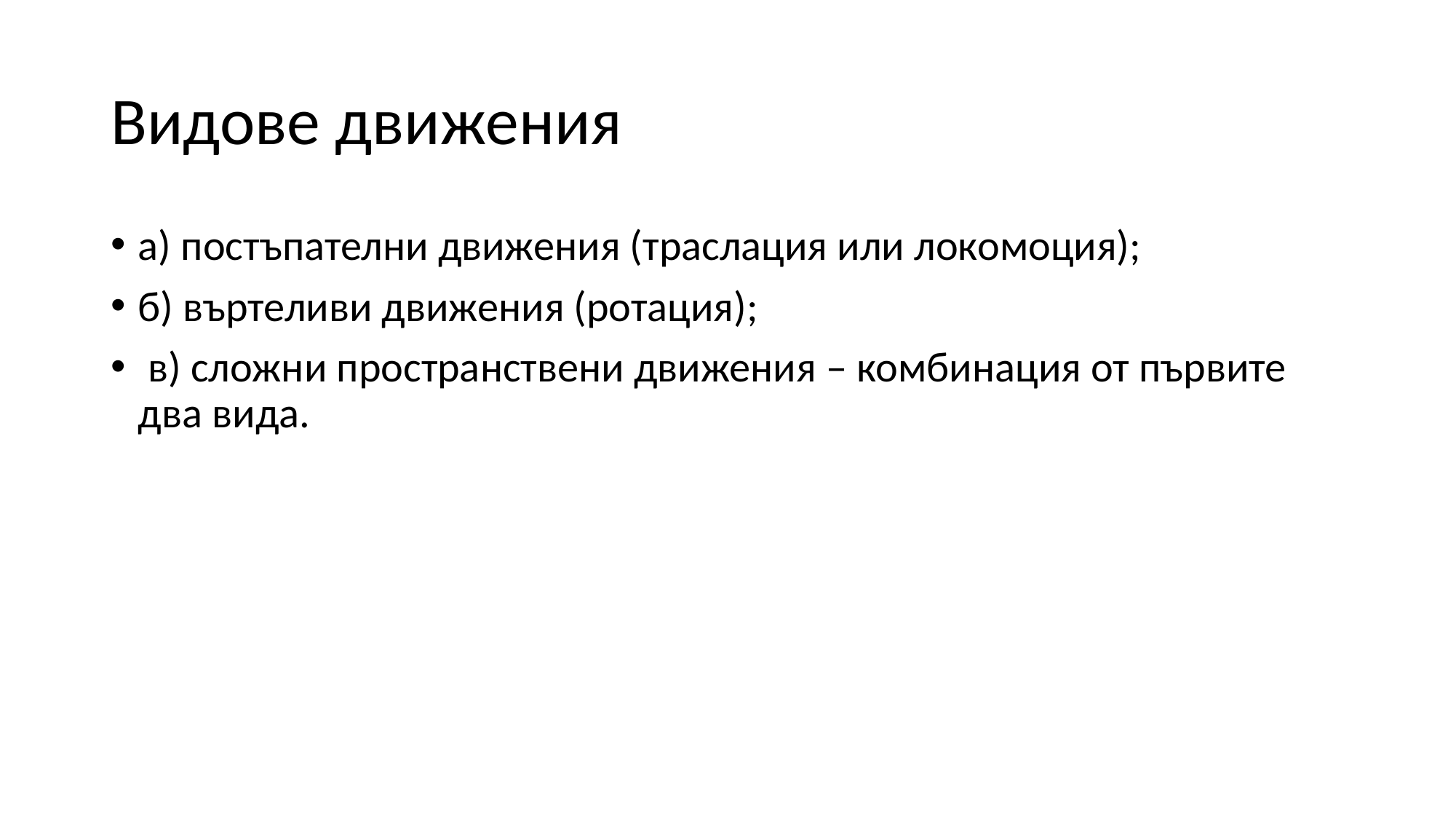

# Видове движения
а) постъпателни движения (траслация или локомоция);
б) въртеливи движения (ротация);
 в) сложни пространствени движения – комбинация от първите два вида.